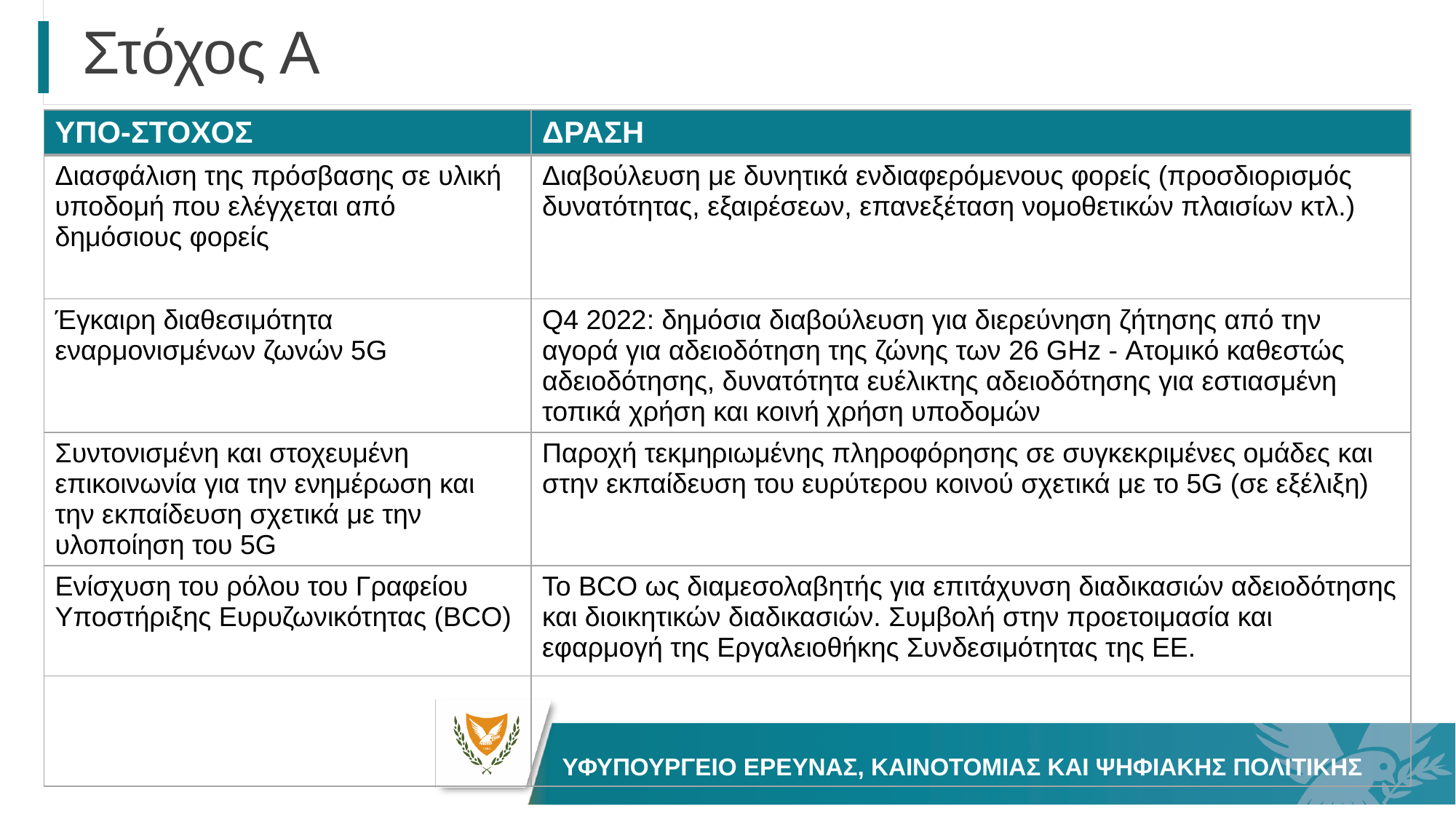

# Στόχος Α
| ΥΠΟ-ΣΤΟΧΟΣ | ΔΡΑΣΗ |
| --- | --- |
| Διασφάλιση της πρόσβασης σε υλική υποδομή που ελέγχεται από δημόσιους φορείς | Διαβούλευση με δυνητικά ενδιαφερόμενους φορείς (προσδιορισμός δυνατότητας, εξαιρέσεων, επανεξέταση νομοθετικών πλαισίων κτλ.) |
| Έγκαιρη διαθεσιμότητα εναρμονισμένων ζωνών 5G | Q4 2022: δημόσια διαβούλευση για διερεύνηση ζήτησης από την αγορά για αδειοδότηση της ζώνης των 26 GHz - Ατομικό καθεστώς αδειοδότησης, δυνατότητα ευέλικτης αδειοδότησης για εστιασμένη τοπικά χρήση και κοινή χρήση υποδομών |
| Συντονισμένη και στοχευμένη επικοινωνία για την ενημέρωση και την εκπαίδευση σχετικά με την υλοποίηση του 5G | Παροχή τεκμηριωμένης πληροφόρησης σε συγκεκριμένες ομάδες και στην εκπαίδευση του ευρύτερου κοινού σχετικά με το 5G (σε εξέλιξη) |
| Ενίσχυση του ρόλου του Γραφείου Υποστήριξης Ευρυζωνικότητας (BCO) | Το BCO ως διαμεσολαβητής για επιτάχυνση διαδικασιών αδειοδότησης και διοικητικών διαδικασιών. Συμβολή στην προετοιμασία και εφαρμογή της Εργαλειοθήκης Συνδεσιμότητας της ΕΕ. |
|  |  |